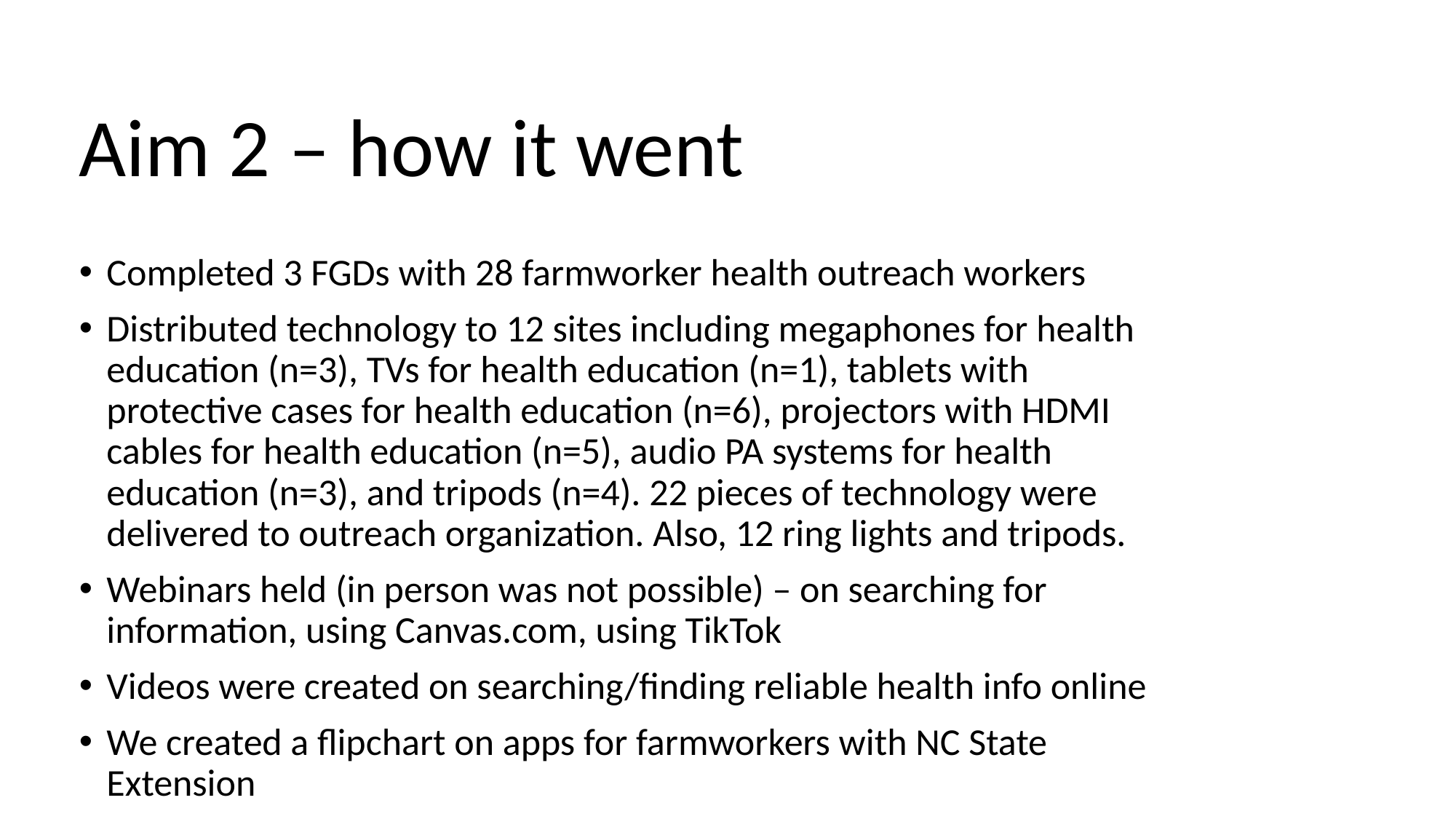

# Aim 2 – how it went
Completed 3 FGDs with 28 farmworker health outreach workers
Distributed technology to 12 sites including megaphones for health education (n=3), TVs for health education (n=1), tablets with protective cases for health education (n=6), projectors with HDMI cables for health education (n=5), audio PA systems for health education (n=3), and tripods (n=4). 22 pieces of technology were delivered to outreach organization. Also, 12 ring lights and tripods.
Webinars held (in person was not possible) – on searching for information, using Canvas.com, using TikTok
Videos were created on searching/finding reliable health info online
We created a flipchart on apps for farmworkers with NC State Extension